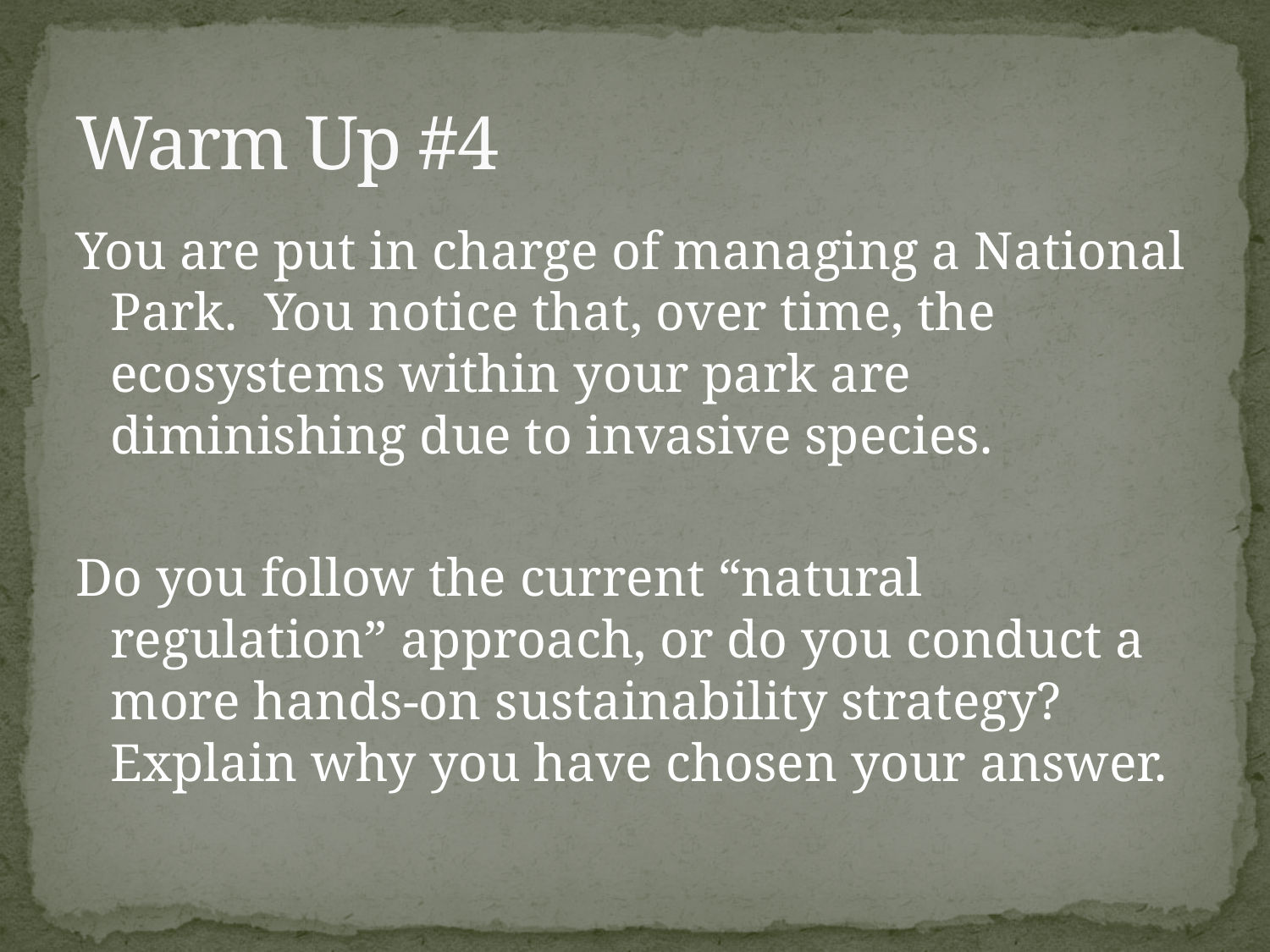

# Warm Up #4
You are put in charge of managing a National Park.  You notice that, over time, the ecosystems within your park are diminishing due to invasive species.

Do you follow the current “natural regulation” approach, or do you conduct a more hands-on sustainability strategy?  Explain why you have chosen your answer.